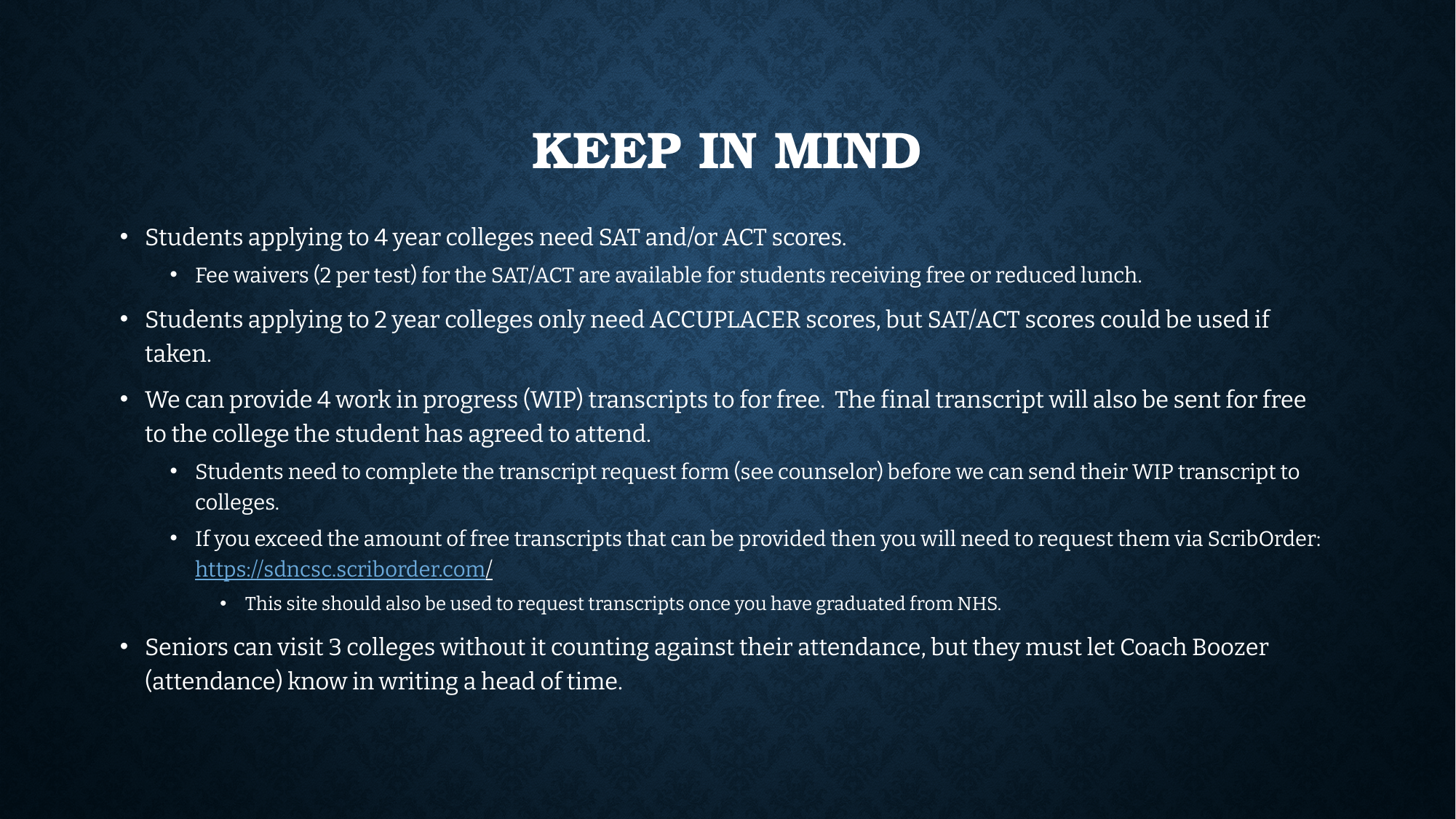

# Keep in mind
Students applying to 4 year colleges need SAT and/or ACT scores.
Fee waivers (2 per test) for the SAT/ACT are available for students receiving free or reduced lunch.
Students applying to 2 year colleges only need ACCUPLACER scores, but SAT/ACT scores could be used if taken.
We can provide 4 work in progress (WIP) transcripts to for free.  The final transcript will also be sent for free to the college the student has agreed to attend.
Students need to complete the transcript request form (see counselor) before we can send their WIP transcript to colleges.
If you exceed the amount of free transcripts that can be provided then you will need to request them via ScribOrder:   https://sdncsc.scriborder.com/
This site should also be used to request transcripts once you have graduated from NHS.
Seniors can visit 3 colleges without it counting against their attendance, but they must let Coach Boozer (attendance) know in writing a head of time.